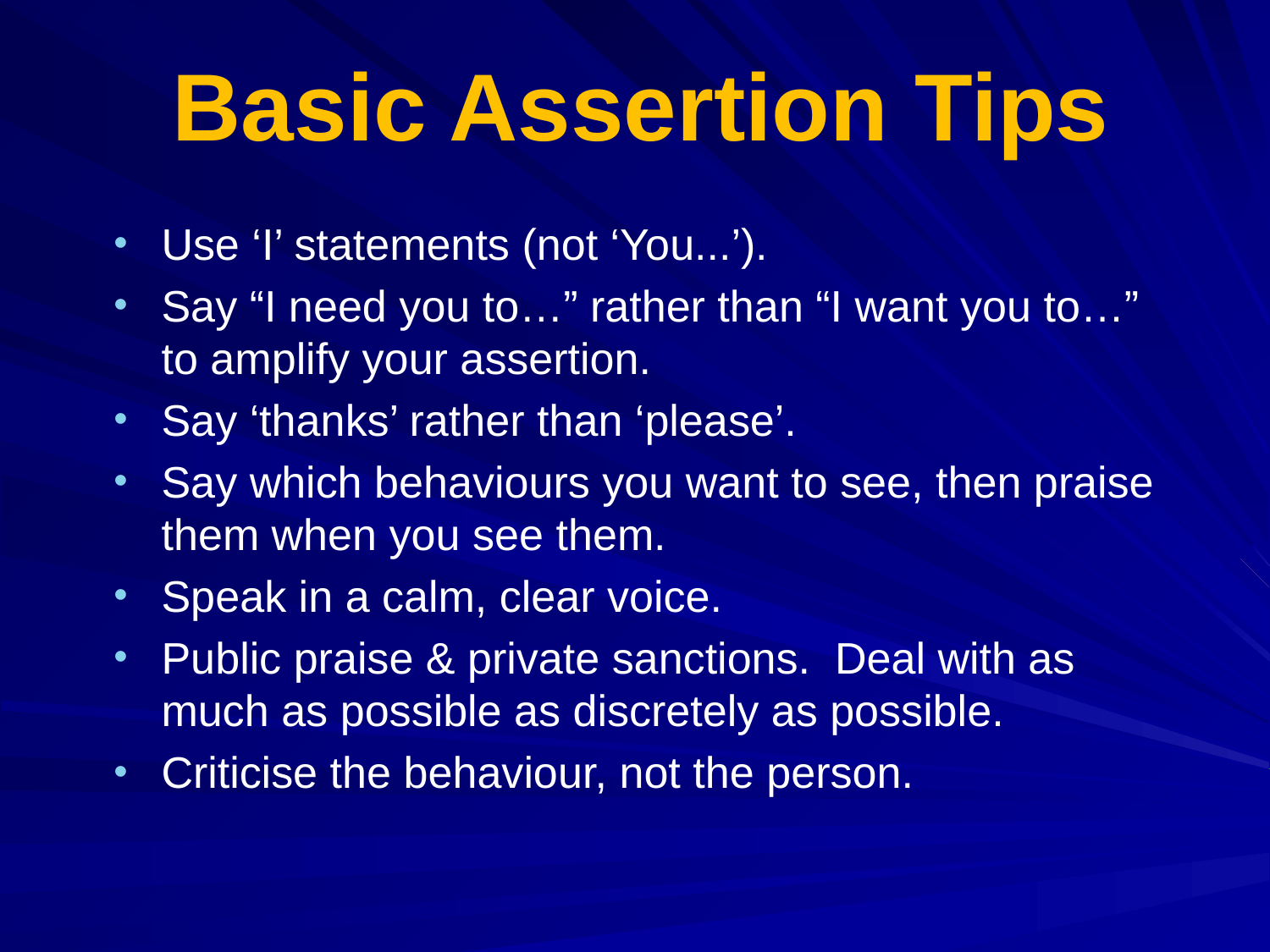

Basic Assertion Tips
Use ‘I’ statements (not ‘You...’).
Say “I need you to…” rather than “I want you to…” to amplify your assertion.
Say ‘thanks’ rather than ‘please’.
Say which behaviours you want to see, then praise them when you see them.
Speak in a calm, clear voice.
Public praise & private sanctions.  Deal with as much as possible as discretely as possible.
Criticise the behaviour, not the person.